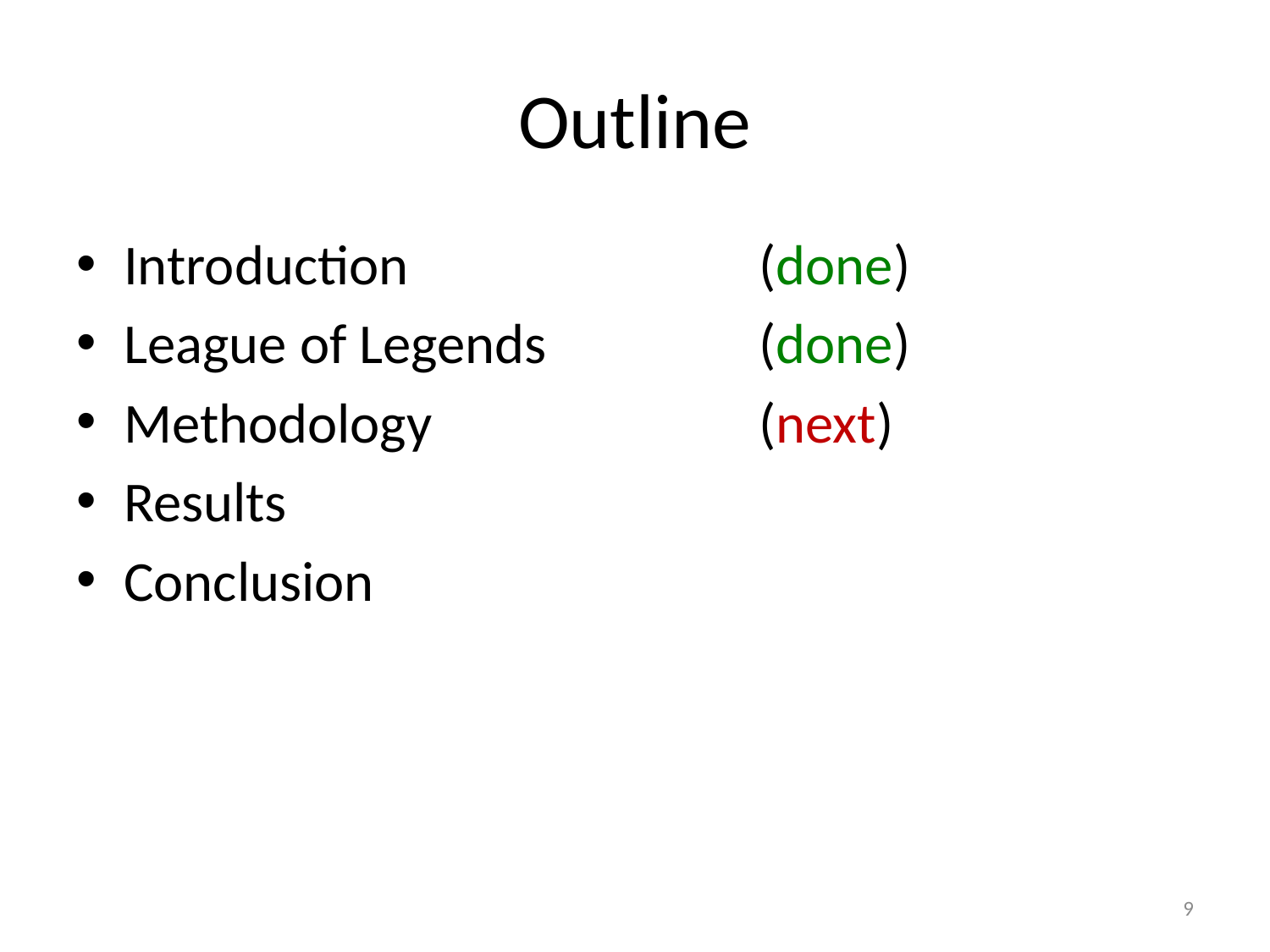

# Outline
Introduction			(done)
League of Legends		(done)
Methodology			(next)
Results
Conclusion
9